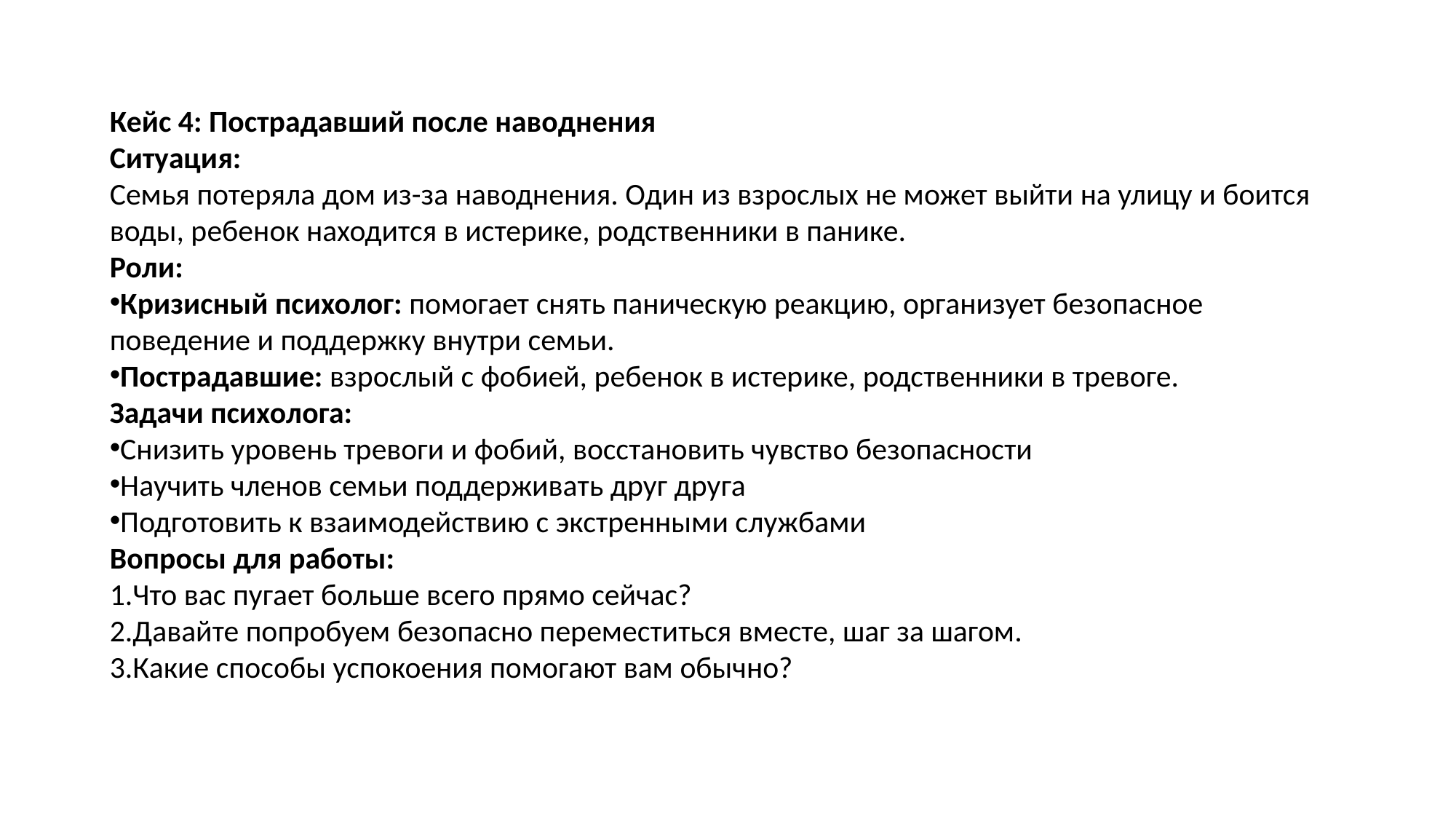

Кейс 4: Пострадавший после наводнения
Ситуация:
Семья потеряла дом из-за наводнения. Один из взрослых не может выйти на улицу и боится воды, ребенок находится в истерике, родственники в панике.
Роли:
Кризисный психолог: помогает снять паническую реакцию, организует безопасное поведение и поддержку внутри семьи.
Пострадавшие: взрослый с фобией, ребенок в истерике, родственники в тревоге.
Задачи психолога:
Снизить уровень тревоги и фобий, восстановить чувство безопасности
Научить членов семьи поддерживать друг друга
Подготовить к взаимодействию с экстренными службами
Вопросы для работы:
Что вас пугает больше всего прямо сейчас?
Давайте попробуем безопасно переместиться вместе, шаг за шагом.
Какие способы успокоения помогают вам обычно?